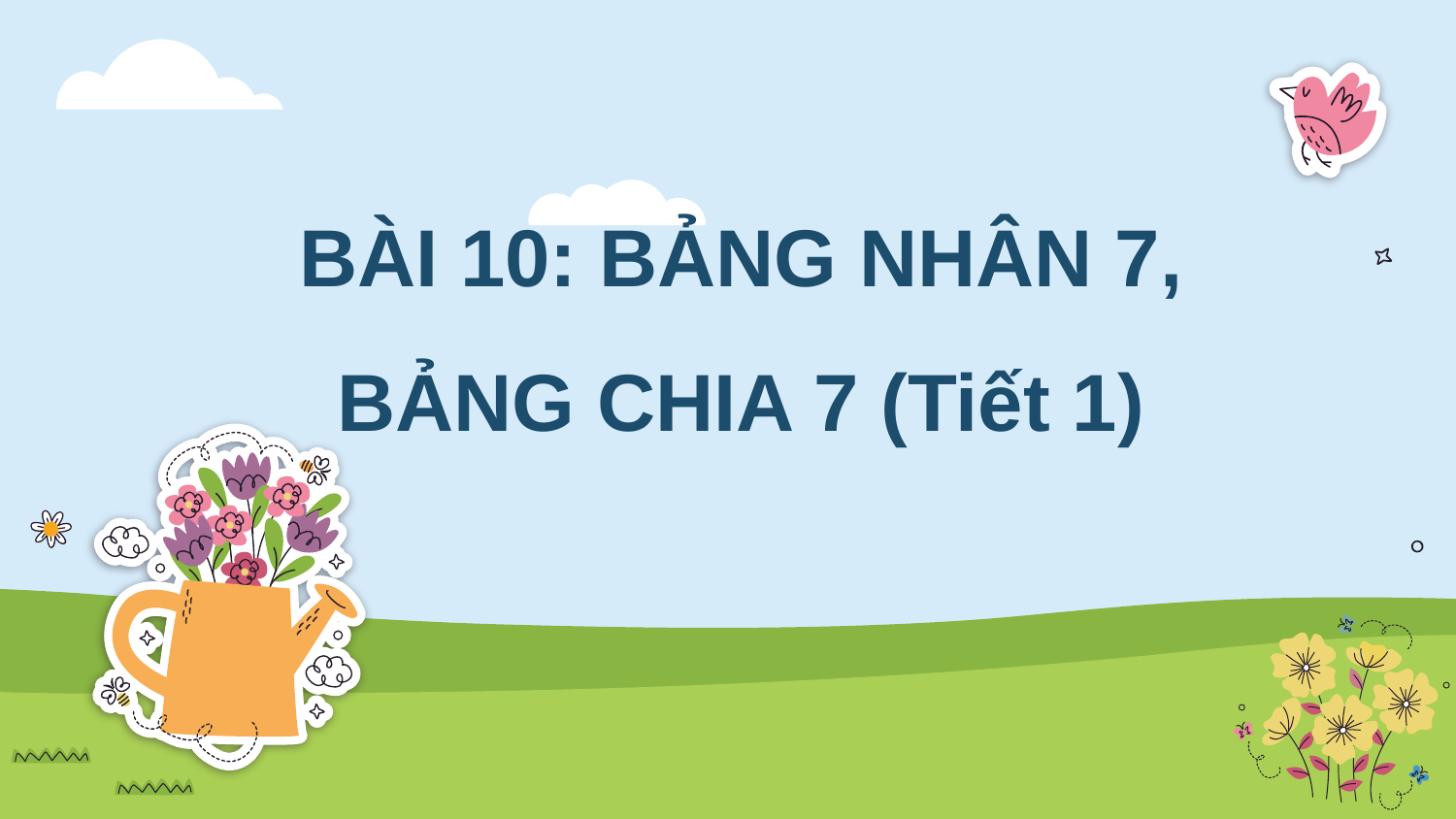

BÀI 10: BẢNG NHÂN 7, BẢNG CHIA 7 (Tiết 1)